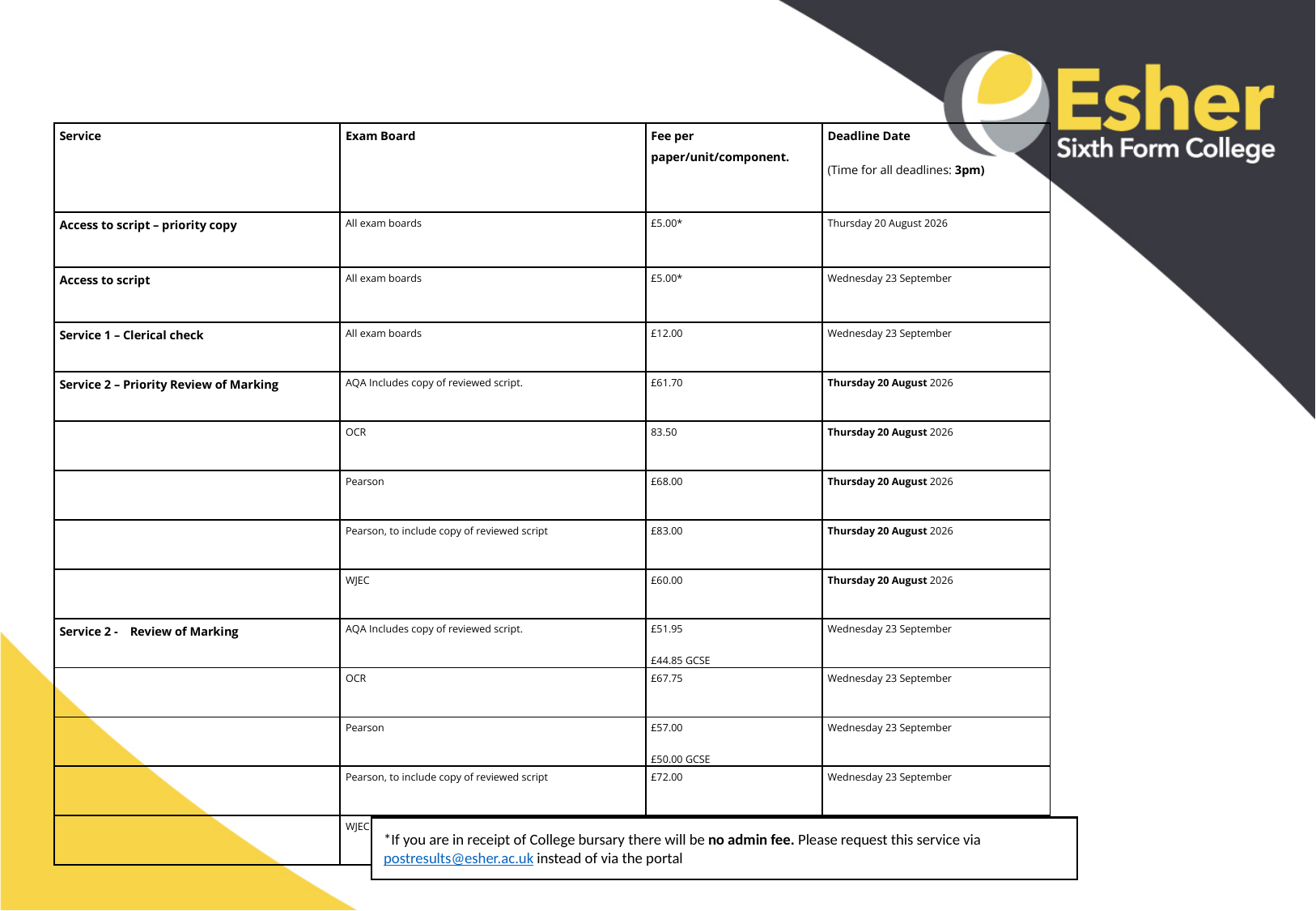

| Service | Exam Board | Fee per paper/unit/component. | Deadline Date (Time for all deadlines: 3pm) |
| --- | --- | --- | --- |
| Access to script – priority copy | All exam boards | £5.00\* | Thursday 20 August 2026 |
| Access to script | All exam boards | £5.00\* | Wednesday 23 September |
| Service 1 – Clerical check | All exam boards | £12.00 | Wednesday 23 September |
| Service 2 – Priority Review of Marking | AQA Includes copy of reviewed script. | £61.70 | Thursday 20 August 2026 |
|  | OCR | 83.50 | Thursday 20 August 2026 |
|  | Pearson | £68.00 | Thursday 20 August 2026 |
|  | Pearson, to include copy of reviewed script | £83.00 | Thursday 20 August 2026 |
|  | WJEC | £60.00 | Thursday 20 August 2026 |
| Service 2 - Review of Marking | AQA Includes copy of reviewed script. | £51.95 £44.85 GCSE | Wednesday 23 September |
|  | OCR | £67.75 | Wednesday 23 September |
|  | Pearson | £57.00 £50.00 GCSE | Wednesday 23 September |
|  | Pearson, to include copy of reviewed script | £72.00 | Wednesday 23 September |
|  | WJEC | £51.00 | Wednesday 23 September |
*If you are in receipt of College bursary there will be no admin fee. Please request this service via postresults@esher.ac.uk instead of via the portal